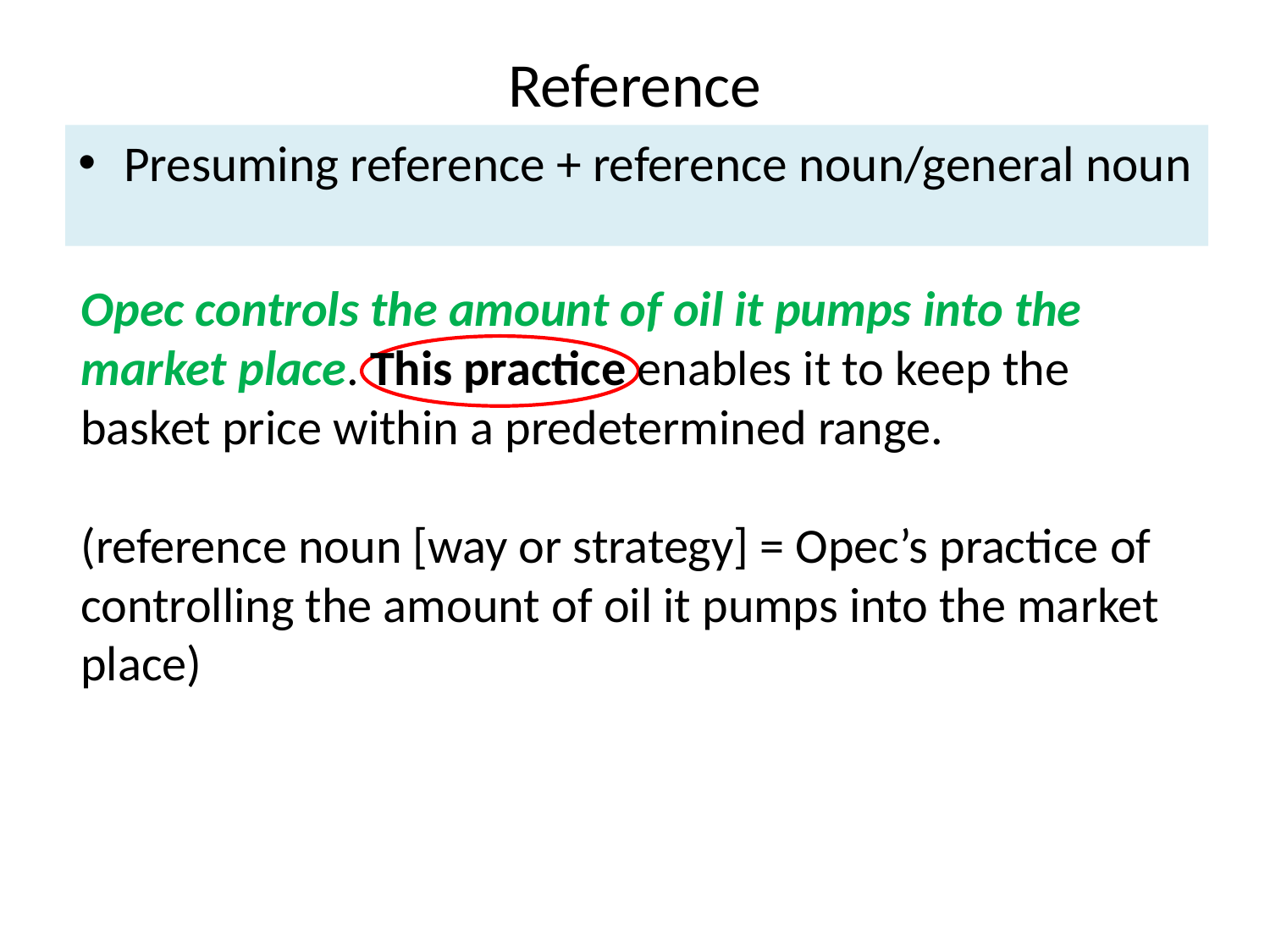

# Reference
Presuming reference + reference noun/general noun

Opec controls the amount of oil it pumps into the market place. This practice enables it to keep the basket price within a predetermined range.

(reference noun [way or strategy] = Opec’s practice of controlling the amount of oil it pumps into the market place)